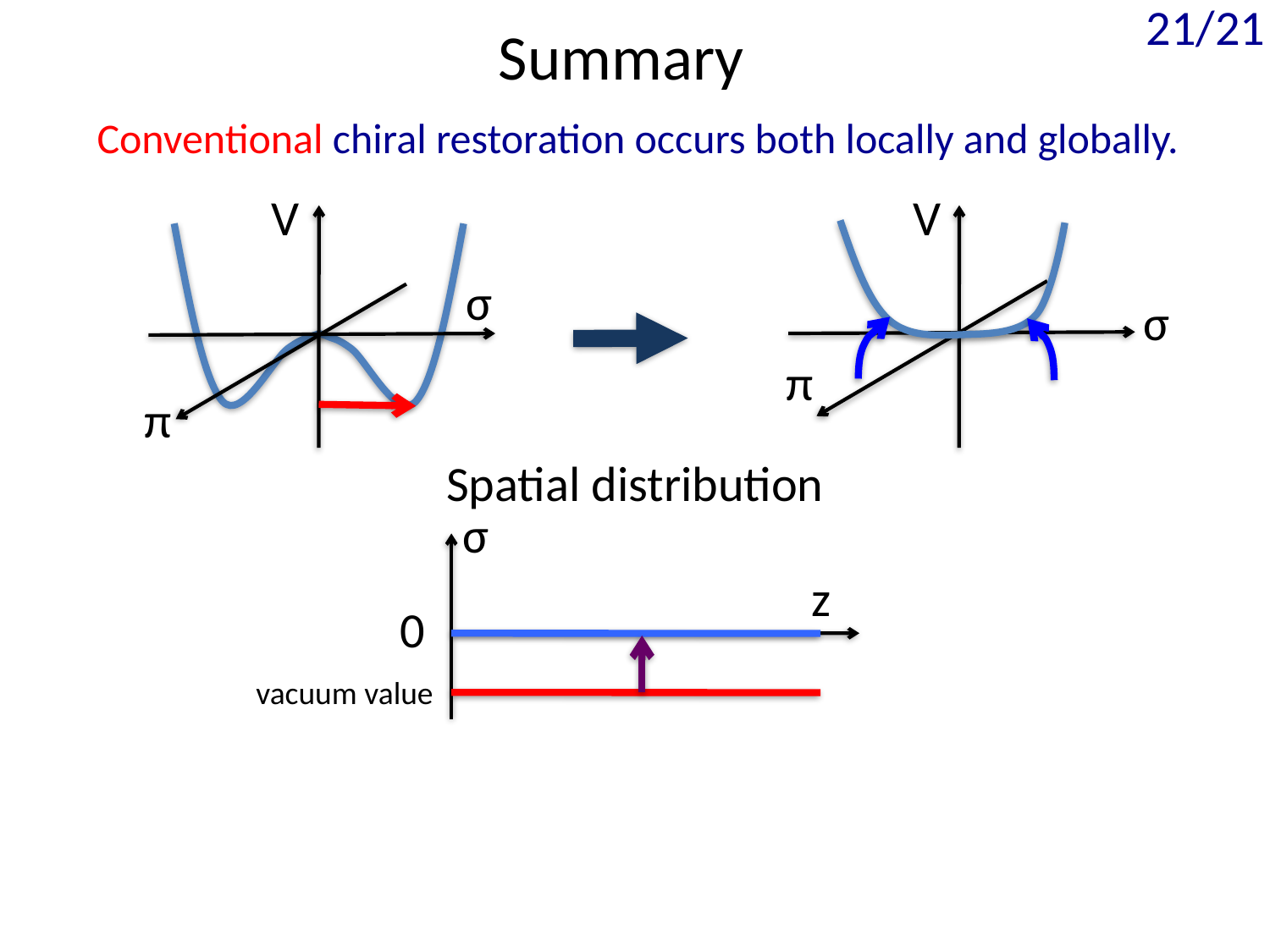

21/21
Summary
Conventional chiral restoration occurs both locally and globally.
V

π
σ
V

σ

π
Spatial distribution
σ
z
0
vacuum value